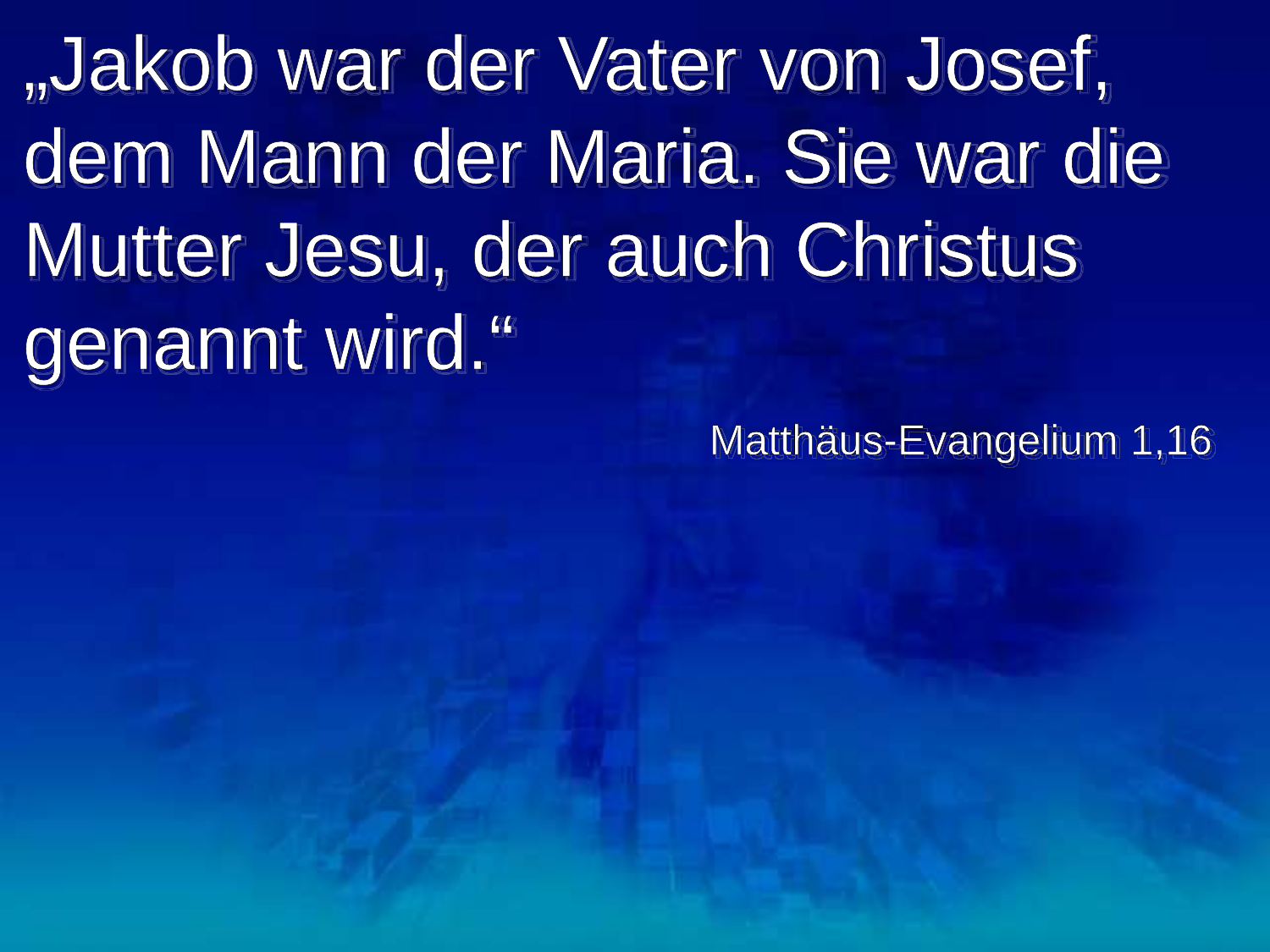

# „Jakob war der Vater von Josef, dem Mann der Maria. Sie war die Mutter Jesu, der auch Christus genannt wird.“
Matthäus-Evangelium 1,16